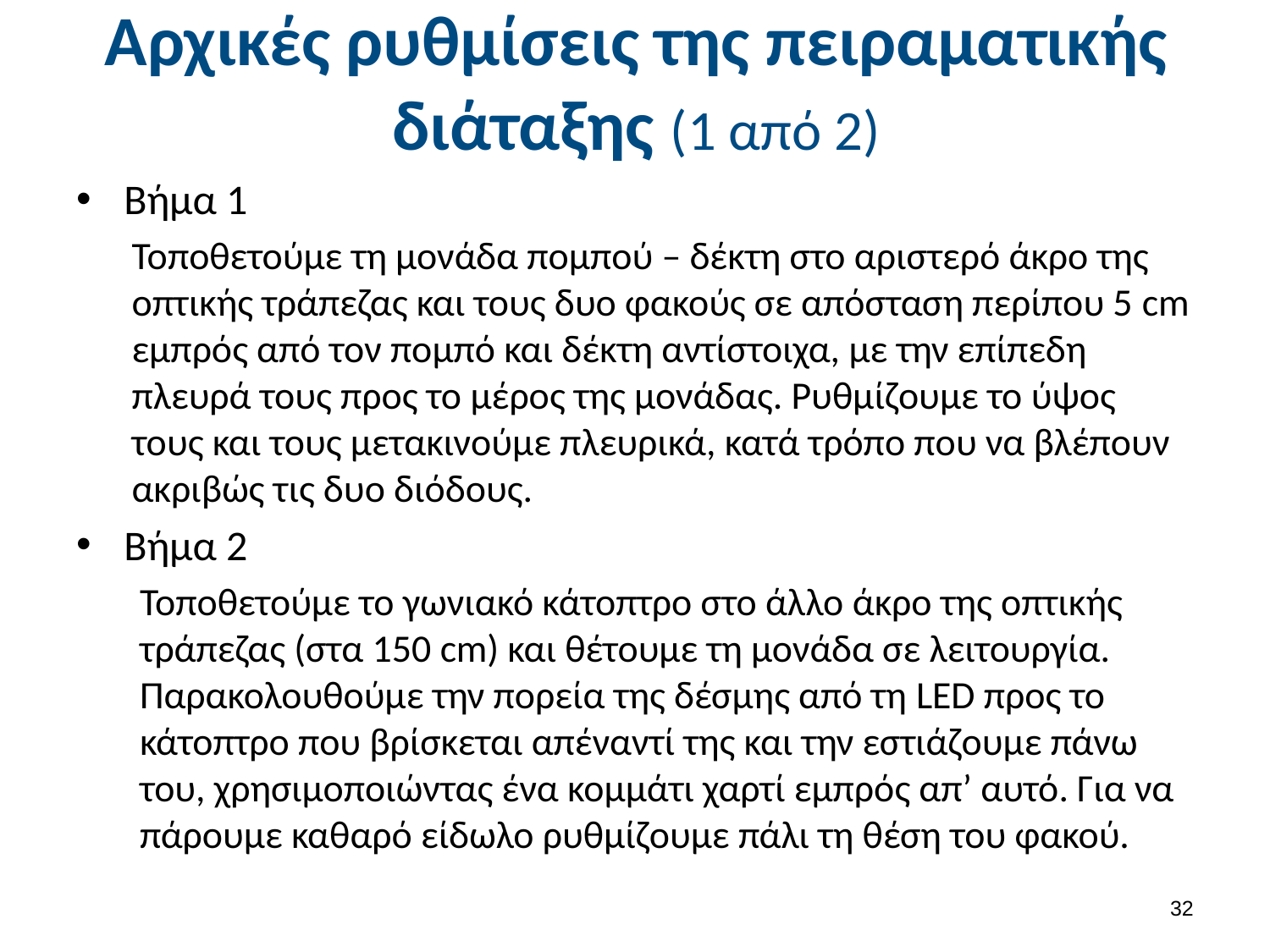

# Αρχικές ρυθμίσεις της πειραματικής διάταξης (1 από 2)
Βήμα 1
Τοποθετούμε τη μονάδα πομπού – δέκτη στο αριστερό άκρο της οπτικής τράπεζας και τους δυο φακούς σε απόσταση περίπου 5 cm εμπρός από τον πομπό και δέκτη αντίστοιχα, με την επίπεδη πλευρά τους προς το μέρος της μονάδας. Ρυθμίζουμε το ύψος τους και τους μετακινούμε πλευρικά, κατά τρόπο που να βλέπουν ακριβώς τις δυο διόδους.
Βήμα 2
Τοποθετούμε το γωνιακό κάτοπτρο στο άλλο άκρο της οπτικής τράπεζας (στα 150 cm) και θέτουμε τη μονάδα σε λειτουργία. Παρακολουθούμε την πορεία της δέσμης από τη LED προς το κάτοπτρο που βρίσκεται απέναντί της και την εστιάζουμε πάνω του, χρησιμοποιώντας ένα κομμάτι χαρτί εμπρός απ’ αυτό. Για να πάρουμε καθαρό είδωλο ρυθμίζουμε πάλι τη θέση του φακού.
32